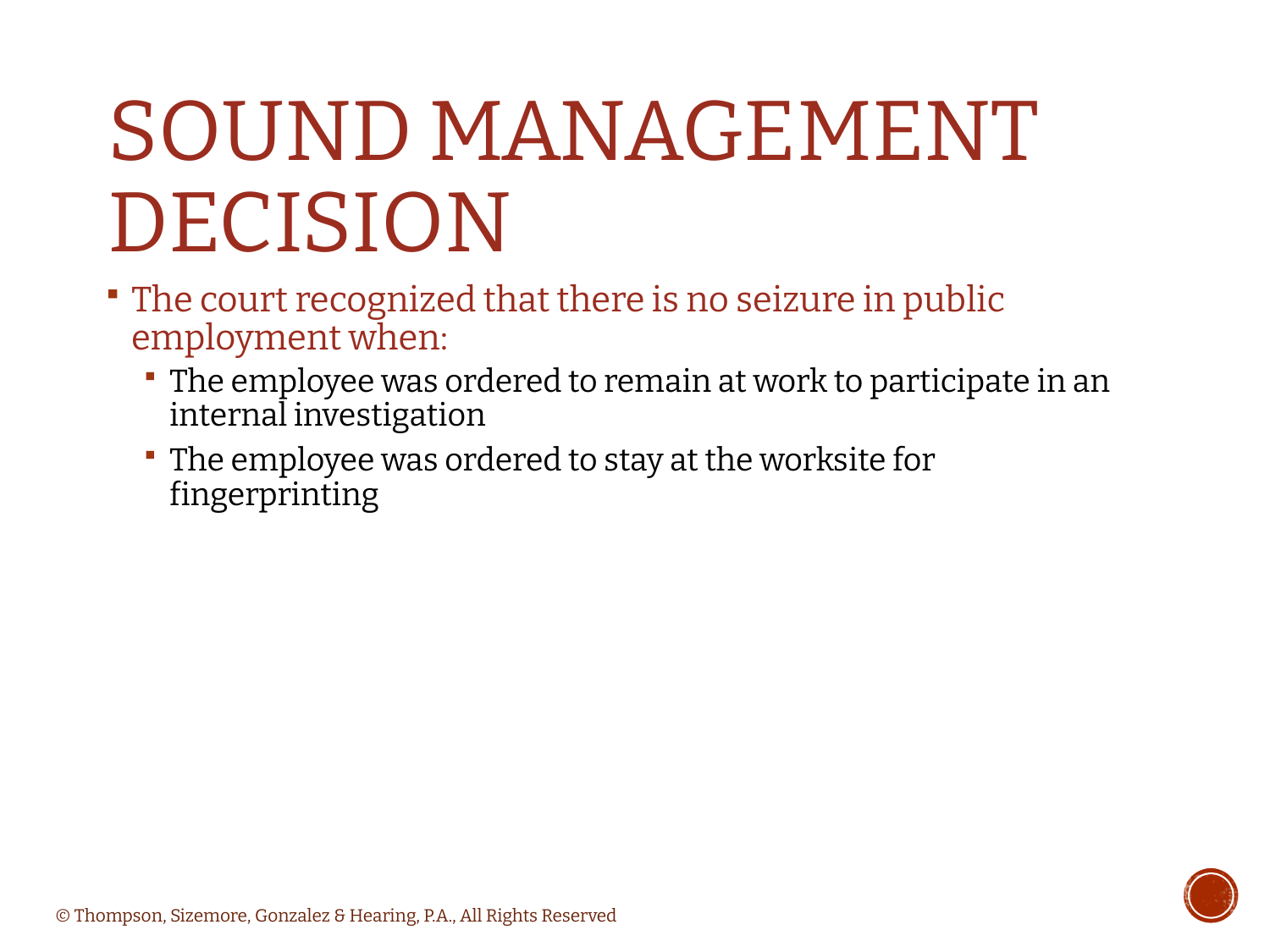

# Sound Management Decision
The court recognized that there is no seizure in public employment when:
The employee was ordered to remain at work to participate in an internal investigation
The employee was ordered to stay at the worksite for fingerprinting
© Thompson, Sizemore, Gonzalez & Hearing, P.A., All Rights Reserved